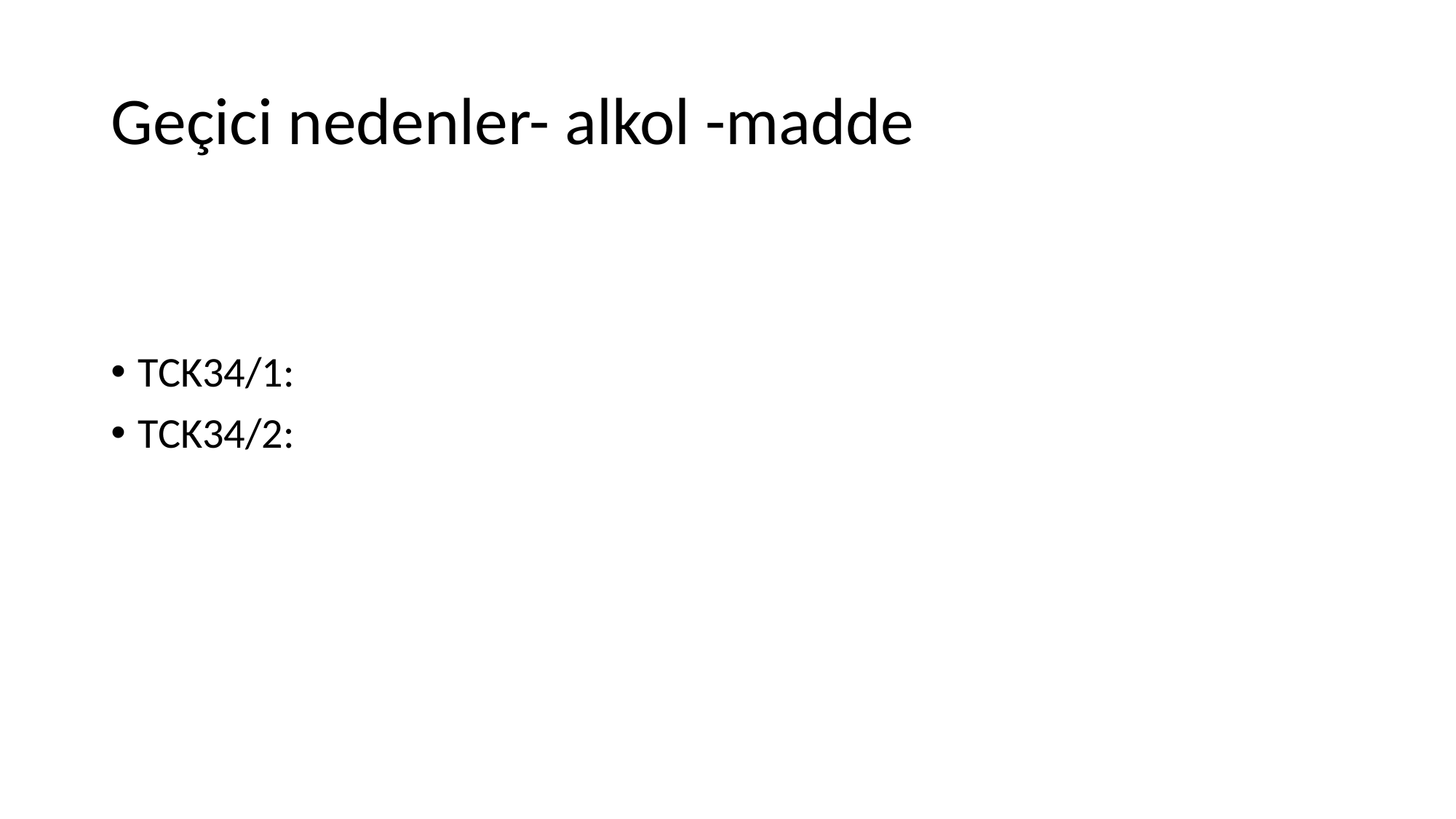

# Geçici nedenler- alkol -madde

TCK34/1:
TCK34/2: